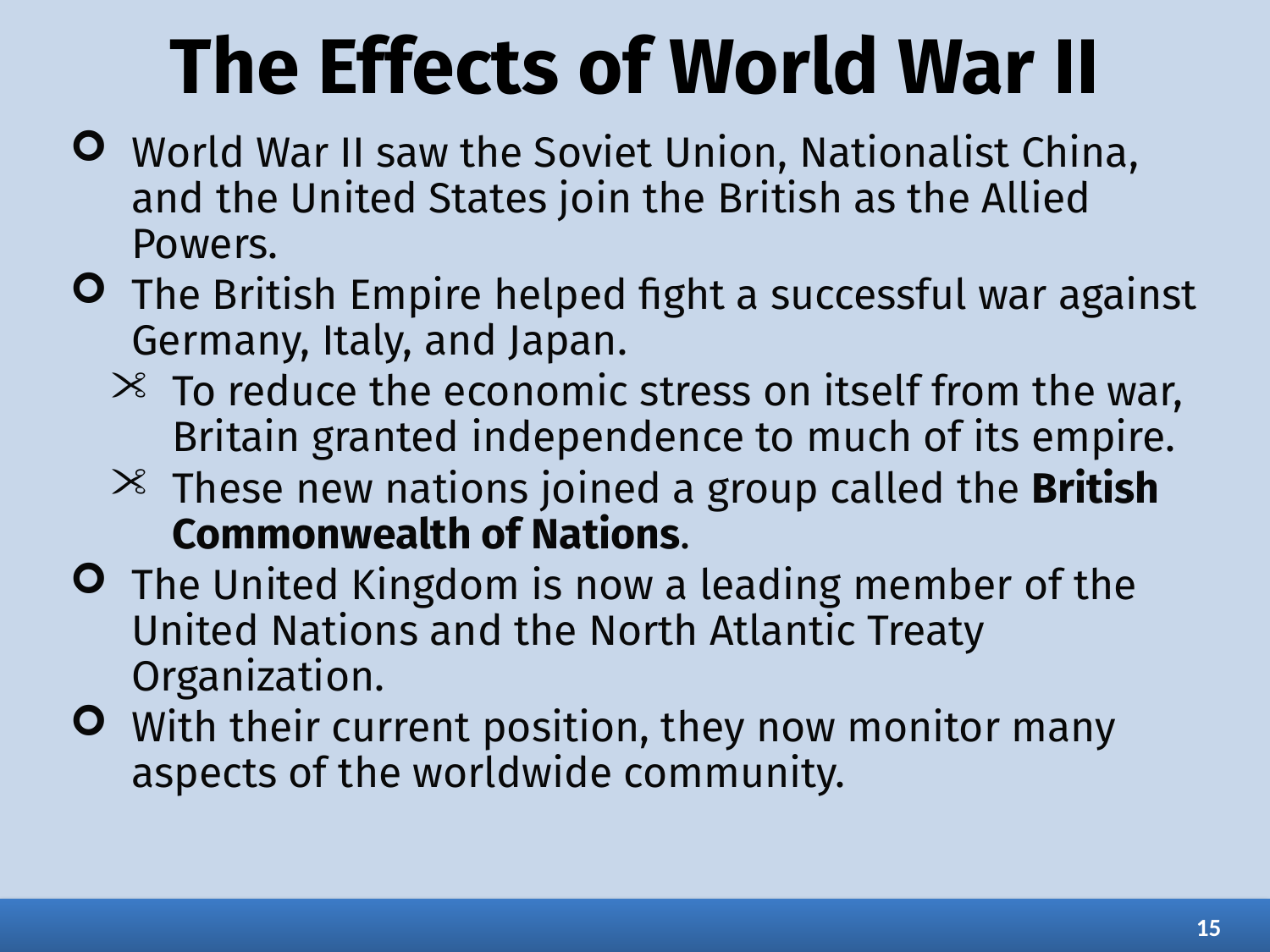

# The Effects of World War II
World War II saw the Soviet Union, Nationalist China, and the United States join the British as the Allied Powers.
The British Empire helped fight a successful war against Germany, Italy, and Japan.
To reduce the economic stress on itself from the war, Britain granted independence to much of its empire.
These new nations joined a group called the British Commonwealth of Nations.
The United Kingdom is now a leading member of the United Nations and the North Atlantic Treaty Organization.
With their current position, they now monitor many aspects of the worldwide community.
15